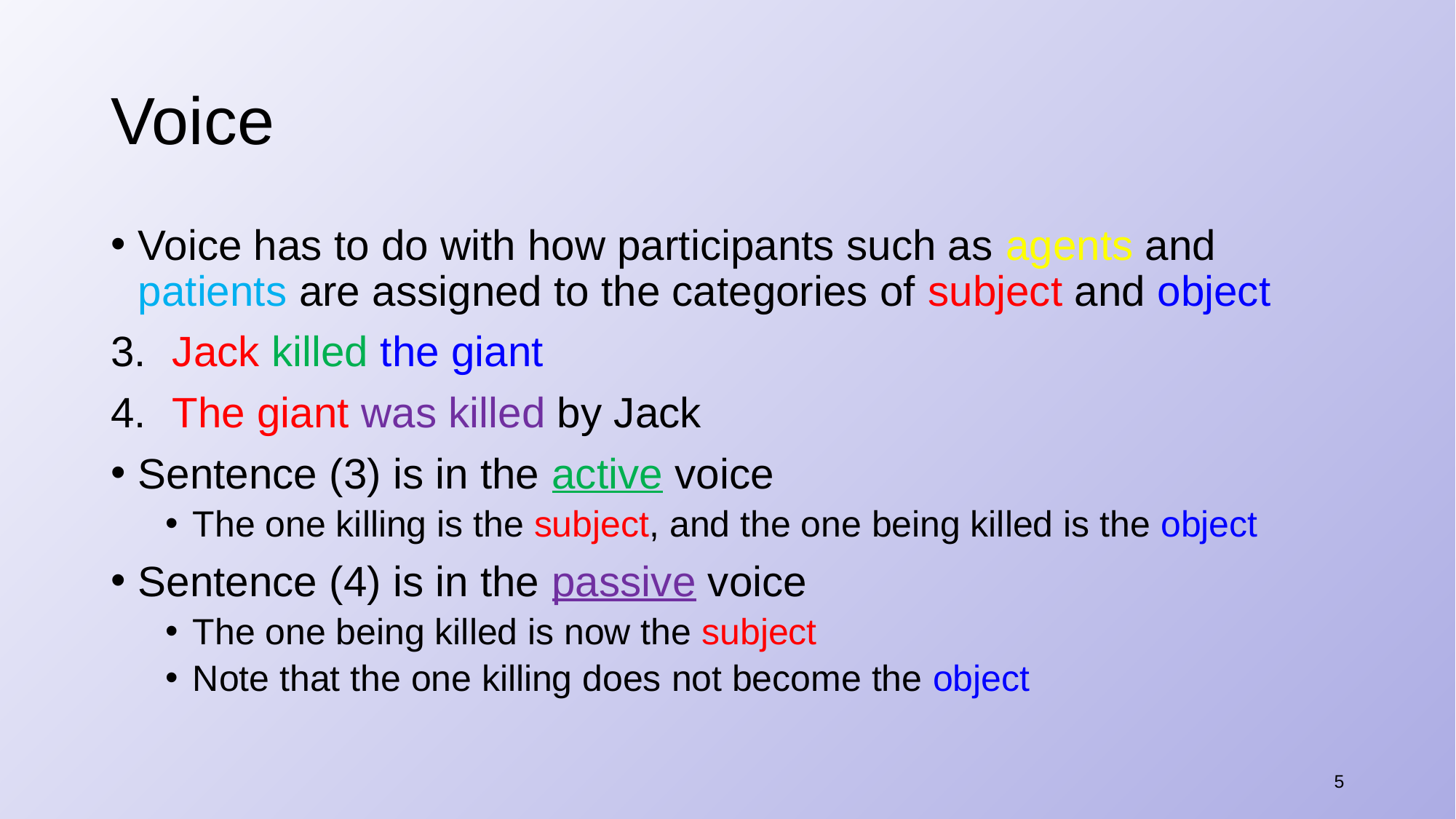

# Voice
Voice has to do with how participants such as agents and patients are assigned to the categories of subject and object
​Jack killed the giant
​The giant was killed by Jack
Sentence (3) is in the active voice
The one killing is the subject, and the one being killed is the object
Sentence (4) is in the passive voice
The one being killed is now the subject
Note that the one killing does not become the object
5